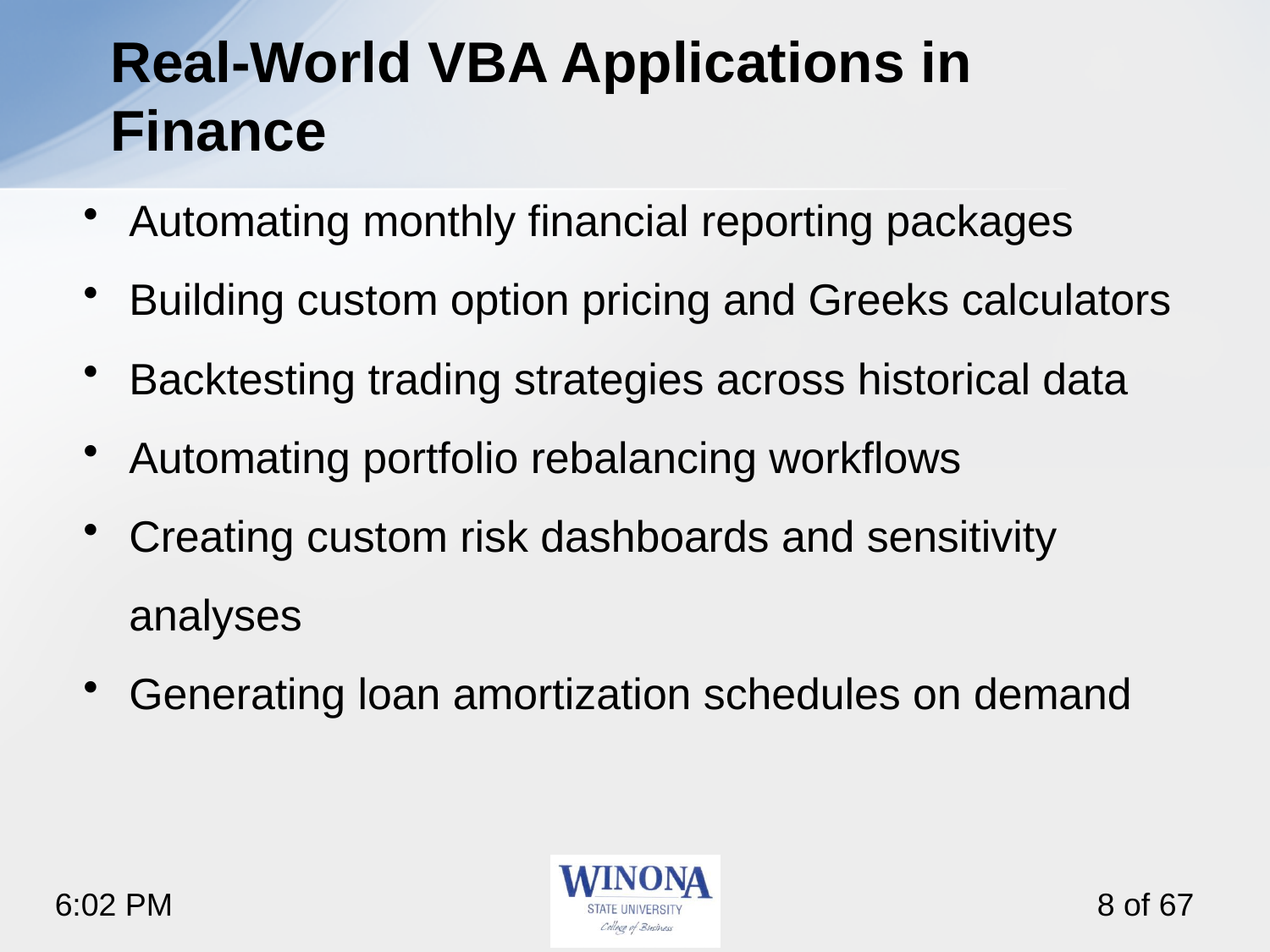

# Real-World VBA Applications in Finance
Automating monthly financial reporting packages
Building custom option pricing and Greeks calculators
Backtesting trading strategies across historical data
Automating portfolio rebalancing workflows
Creating custom risk dashboards and sensitivity analyses
Generating loan amortization schedules on demand